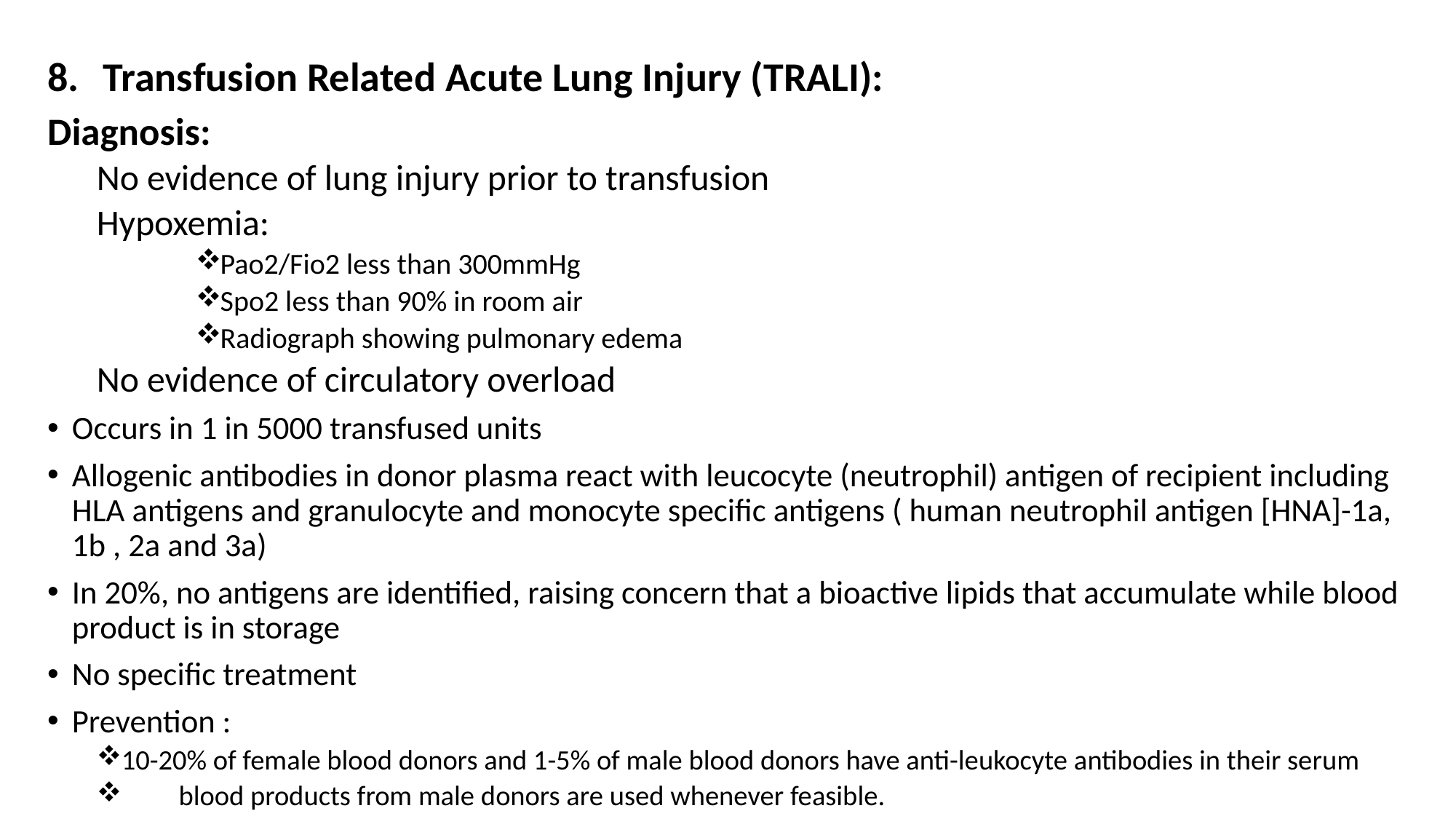

Transfusion Related Acute Lung Injury (TRALI):
Diagnosis:
No evidence of lung injury prior to transfusion
Hypoxemia:
Pao2/Fio2 less than 300mmHg
Spo2 less than 90% in room air
Radiograph showing pulmonary edema
No evidence of circulatory overload
Occurs in 1 in 5000 transfused units
Allogenic antibodies in donor plasma react with leucocyte (neutrophil) antigen of recipient including HLA antigens and granulocyte and monocyte specific antigens ( human neutrophil antigen [HNA]-1a, 1b , 2a and 3a)
In 20%, no antigens are identified, raising concern that a bioactive lipids that accumulate while blood product is in storage
No specific treatment
Prevention :
	10-20% of female blood donors and 1-5% of male blood donors have anti-leukocyte antibodies in their serum
         blood products from male donors are used whenever feasible.